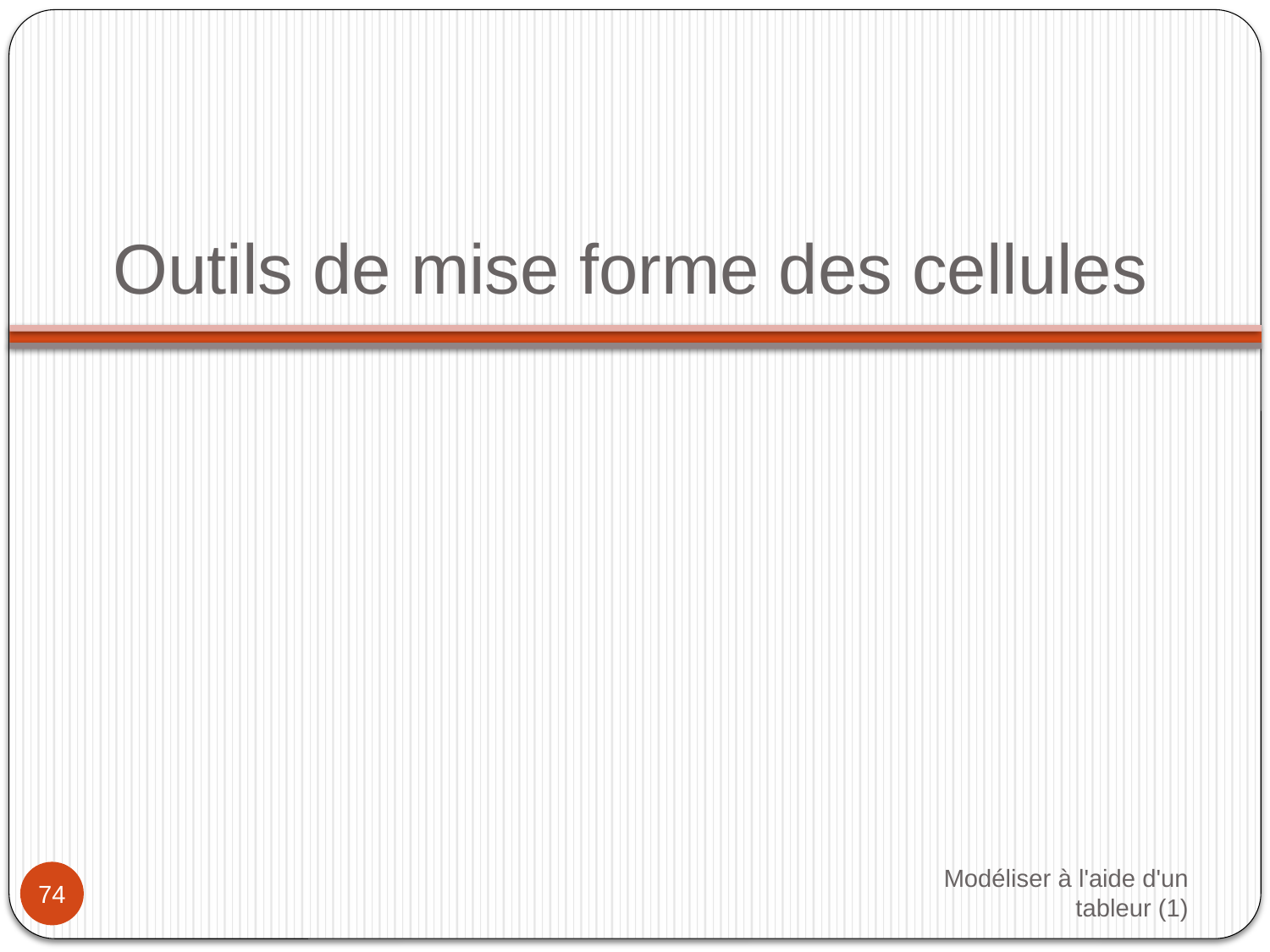

# Outils de mise forme des cellules

Modéliser à l'aide d'un tableur (1)
74